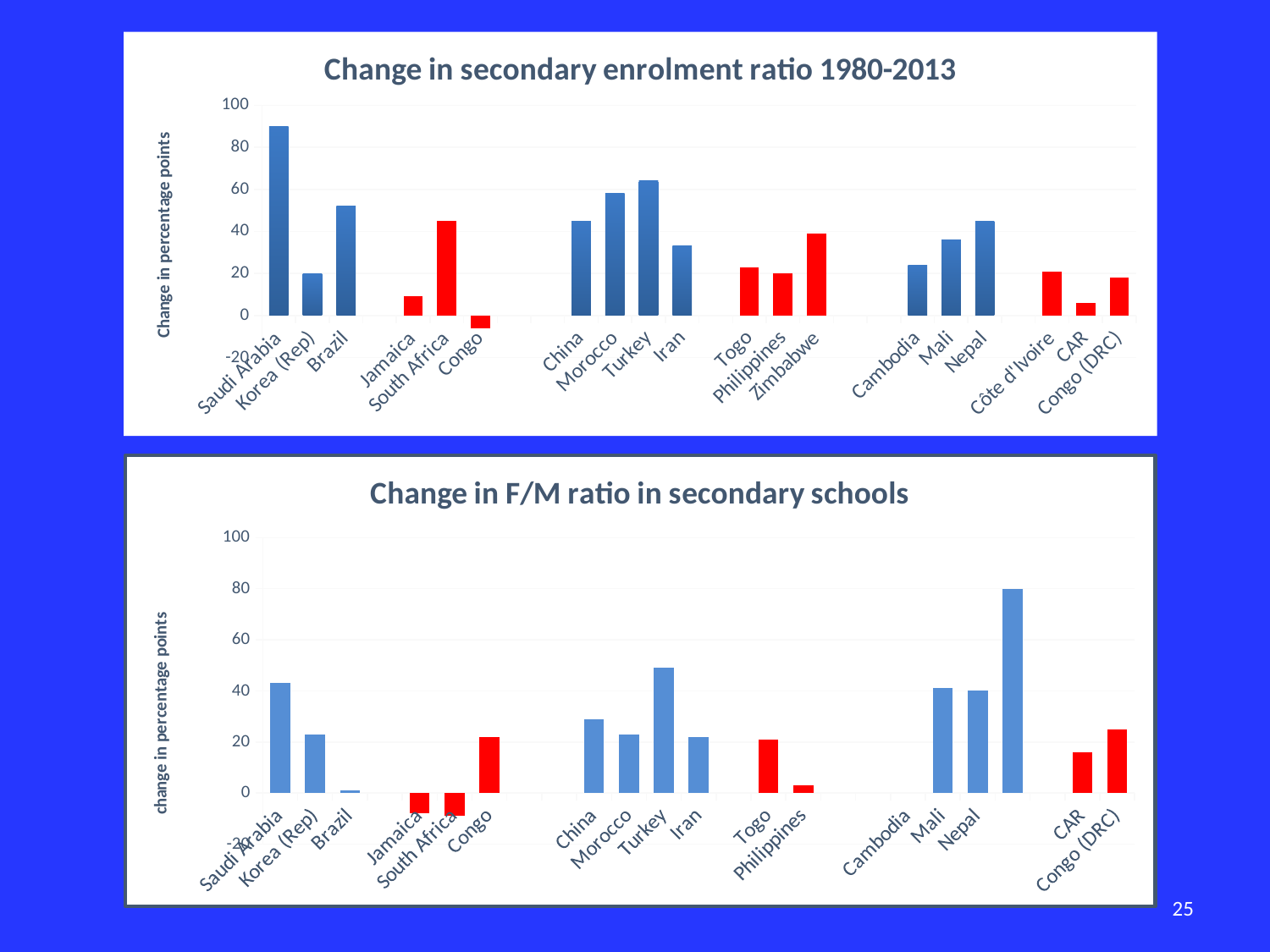

### Chart: Change in secondary enrolment ratio 1980-2013

| Category |  |
|---|---|
| Saudi Arabia | 90.0 |
| Korea (Rep) | 20.0 |
| Brazil | 52.0 |
|  | None |
| Jamaica | 9.0 |
| South Africa | 45.0 |
| Congo | -6.0 |
|  | None |
|  | None |
| China | 45.0 |
| Morocco | 58.0 |
| Turkey | 64.0 |
| Iran | 33.0 |
|  | None |
| Togo | 23.0 |
| Philippines | 20.0 |
| Zimbabwe | 39.0 |
|  | None |
|  | None |
| Cambodia | 24.0 |
| Mali | 36.0 |
| Nepal | 45.0 |
|  | None |
| Côte d'Ivoire | 21.0 |
| CAR | 6.0 |
| Congo (DRC) | 18.0 |

### Chart: Change in F/M ratio in secondary schools

| Category |  |
|---|---|
| Saudi Arabia | 43.0 |
| Korea (Rep) | 23.0 |
| Brazil | 1.0 |
|  | None |
| Jamaica | -8.0 |
| South Africa | -9.0 |
| Congo | 22.0 |
|  | None |
|  | None |
| China | 29.0 |
| Morocco | 23.0 |
| Turkey | 49.0 |
| Iran | 22.0 |
|  | None |
| Togo | 21.0 |
| Philippines | 3.0 |
|  | None |
|  | None |
| Cambodia | None |
| Mali | 41.0 |
| Nepal | 40.0 |
|  | 80.0 |
|  | None |
| CAR | 16.0 |
| Congo (DRC) | 25.0 |
25